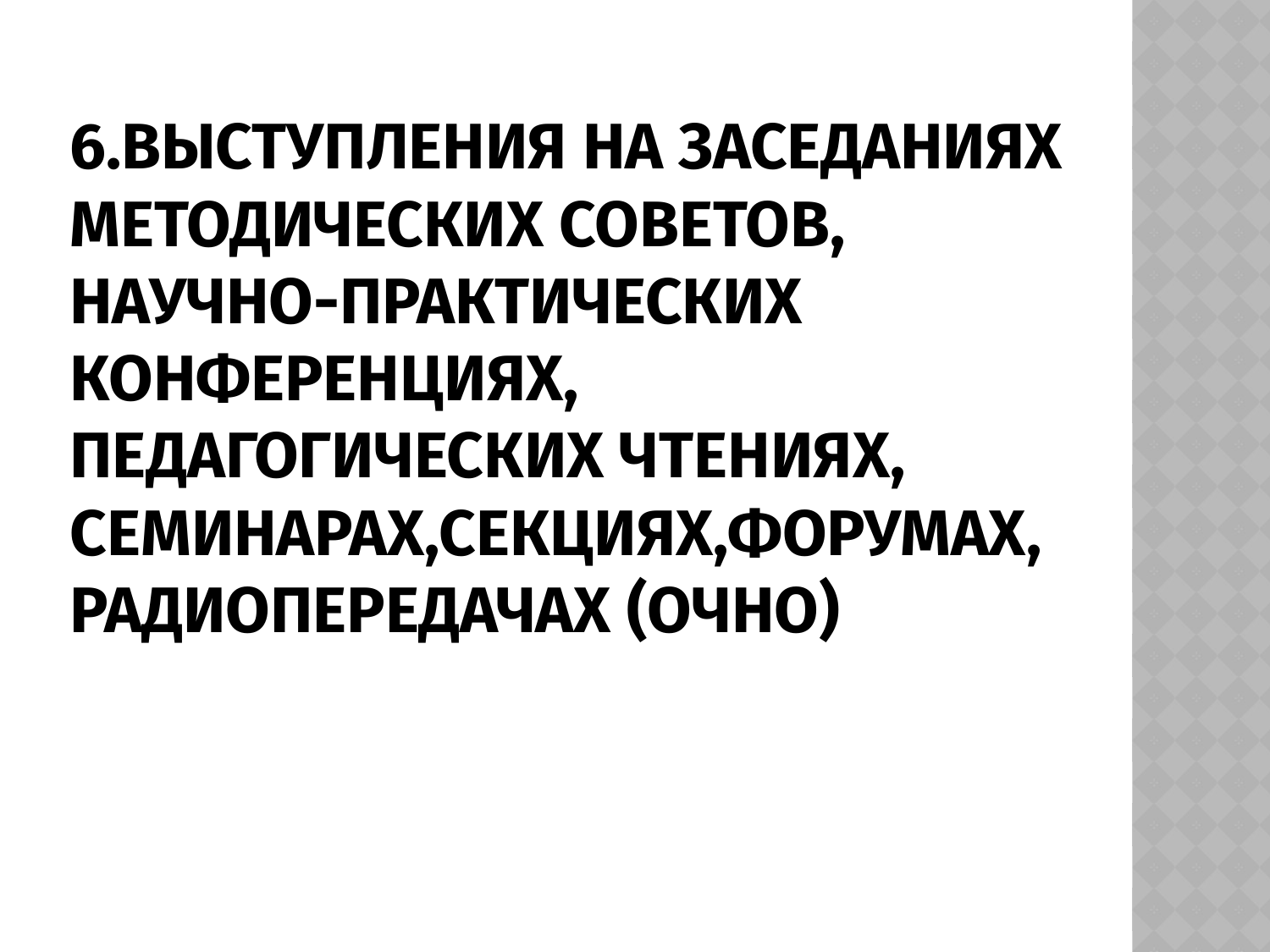

# 6.Выступления на заседаниях методических советов, научно-практических конференциях, педагогических чтениях, семинарах,секциях,форумах,радиопередачах (очно)